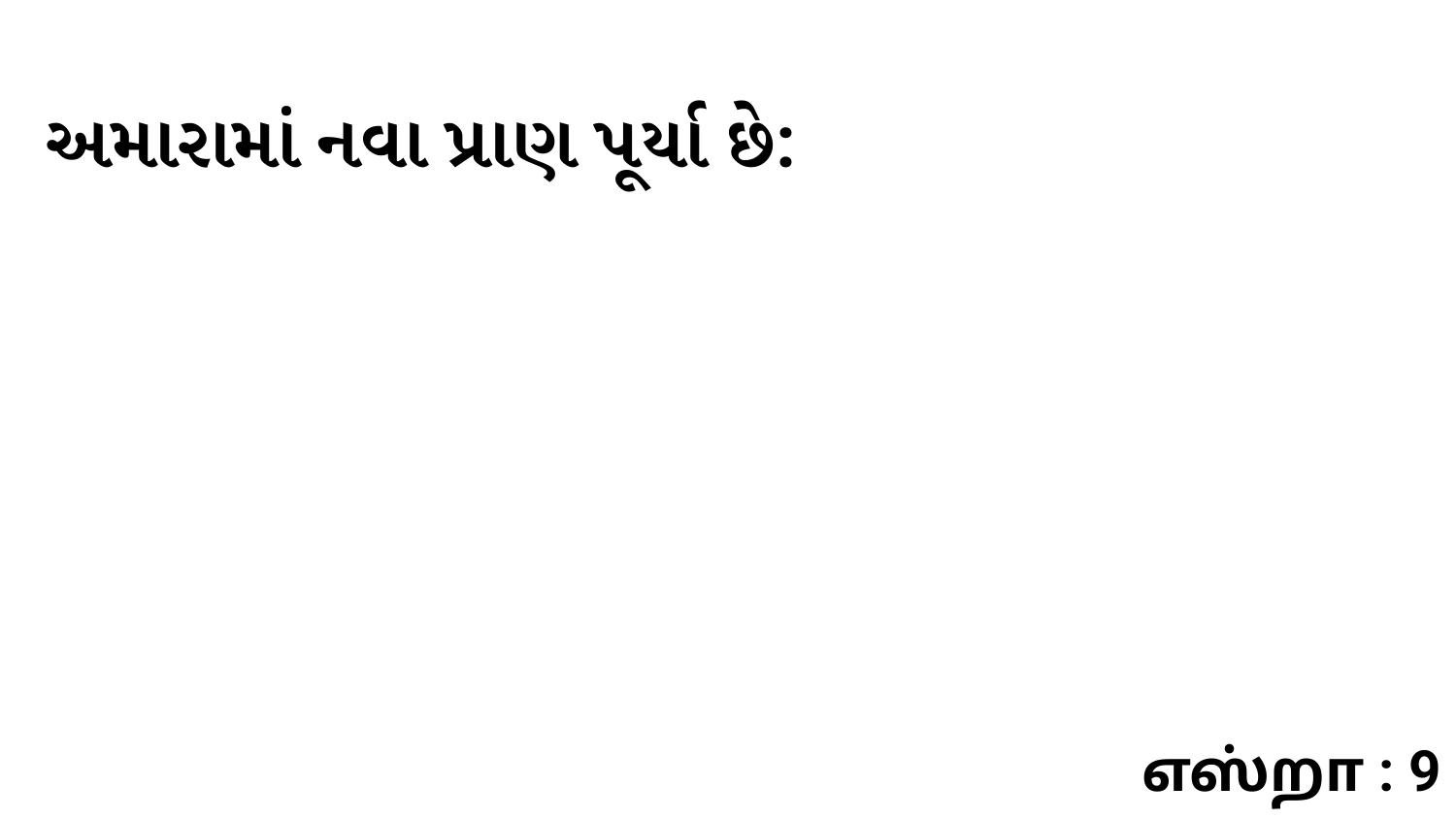

અમારામાં નવા પ્રાણ પૂર્યા છે:
எஸ்றா : 9